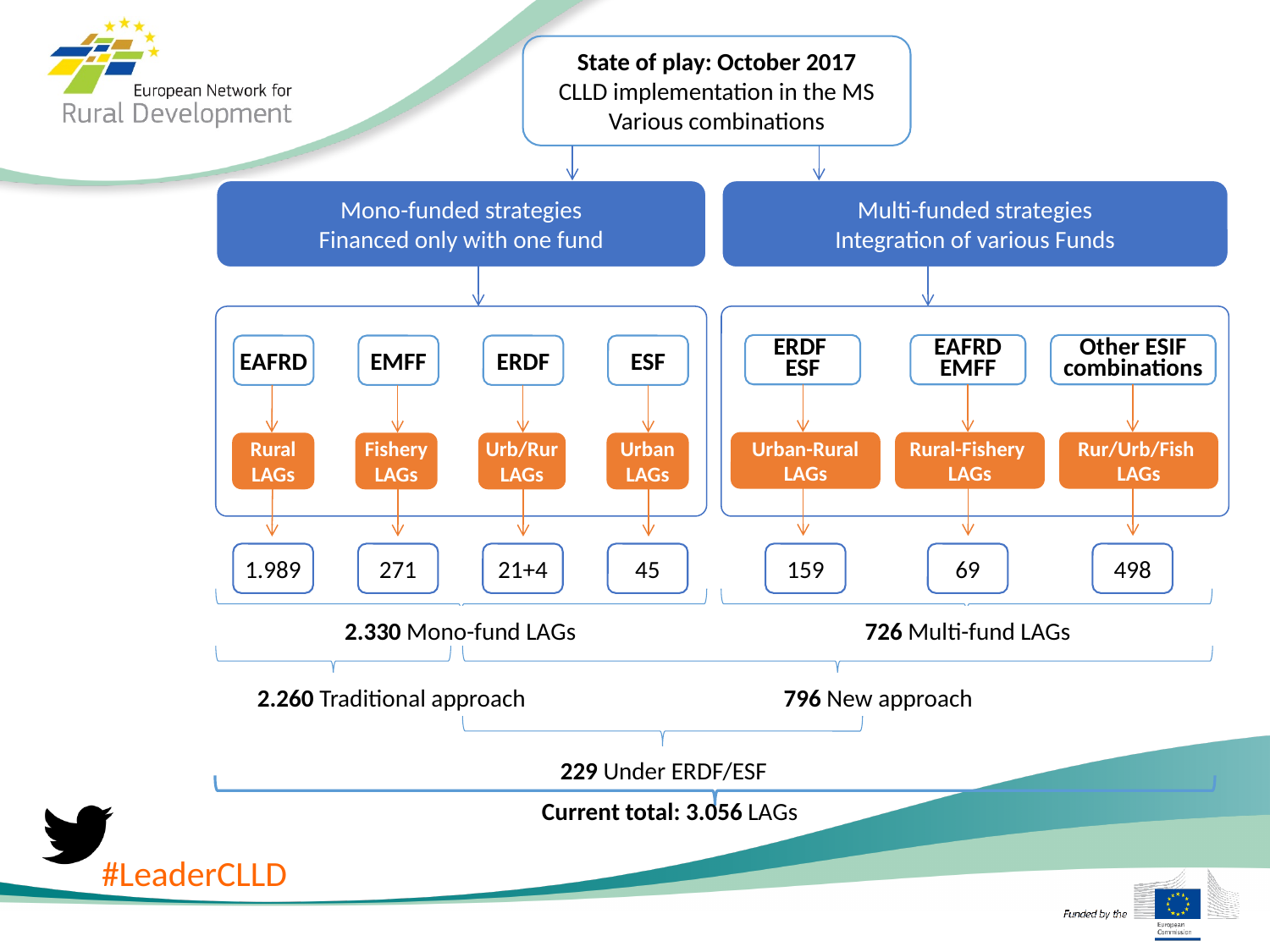

State of play: October 2017
CLLD implementation in the MS
Various combinations
Mono-funded strategies
Financed only with one fund
Multi-funded strategies
Integration of various Funds

ERDF
ESF
EAFRD EMFF
Other ESIF combinations
EAFRD
EMFF
ERDF
ESF

Urban-Rural
LAGs
Rural-Fishery
LAGs
Rur/Urb/Fish
LAGs
Rural LAGs
FisheryLAGs
Urb/Rur LAGs
Urban LAGs

1.989
271
21+4
45
159
69
498
2.330 Mono-fund LAGs
726 Multi-fund LAGs
2.260 Traditional approach
796 New approach
229 Under ERDF/ESF
Current total: 3.056 LAGs